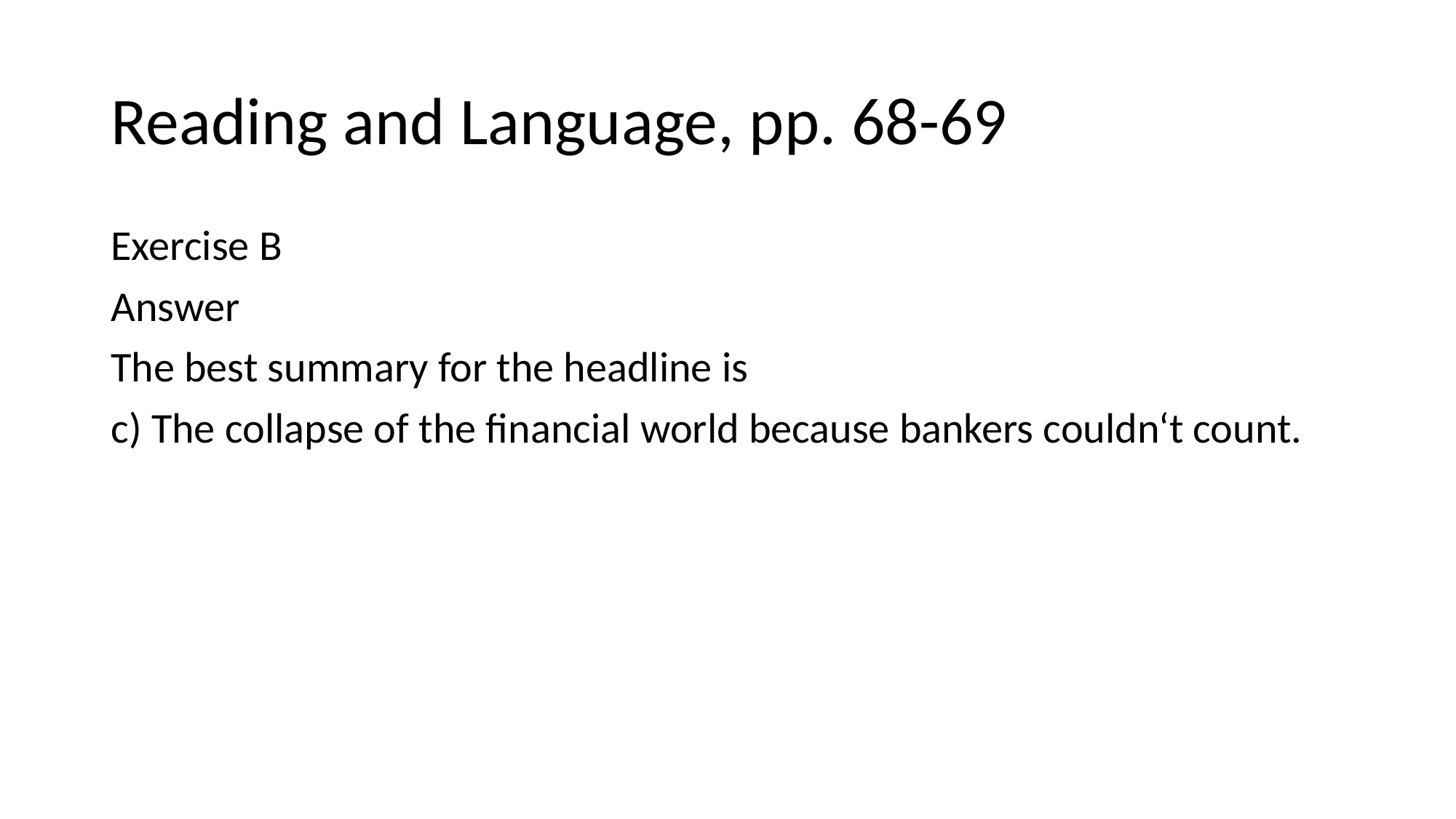

# Reading and Language, pp. 68-69
Exercise B
Answer
The best summary for the headline is
c) The collapse of the financial world because bankers couldn‘t count.